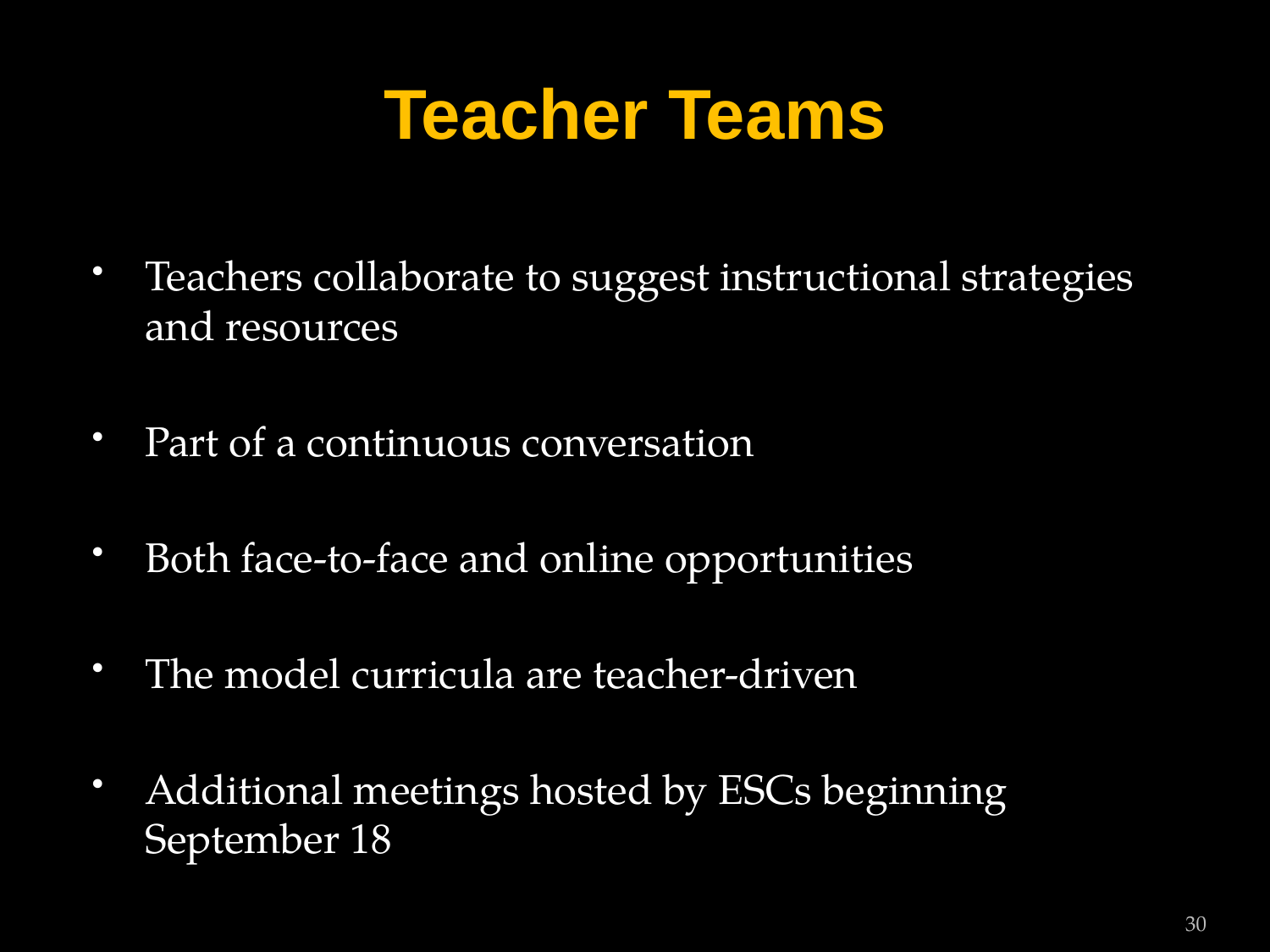

# Teacher Teams
Teachers collaborate to suggest instructional strategies and resources

Part of a continuous conversation

Both face-to-face and online opportunities

The model curricula are teacher-driven

Additional meetings hosted by ESCs beginning September 18

30